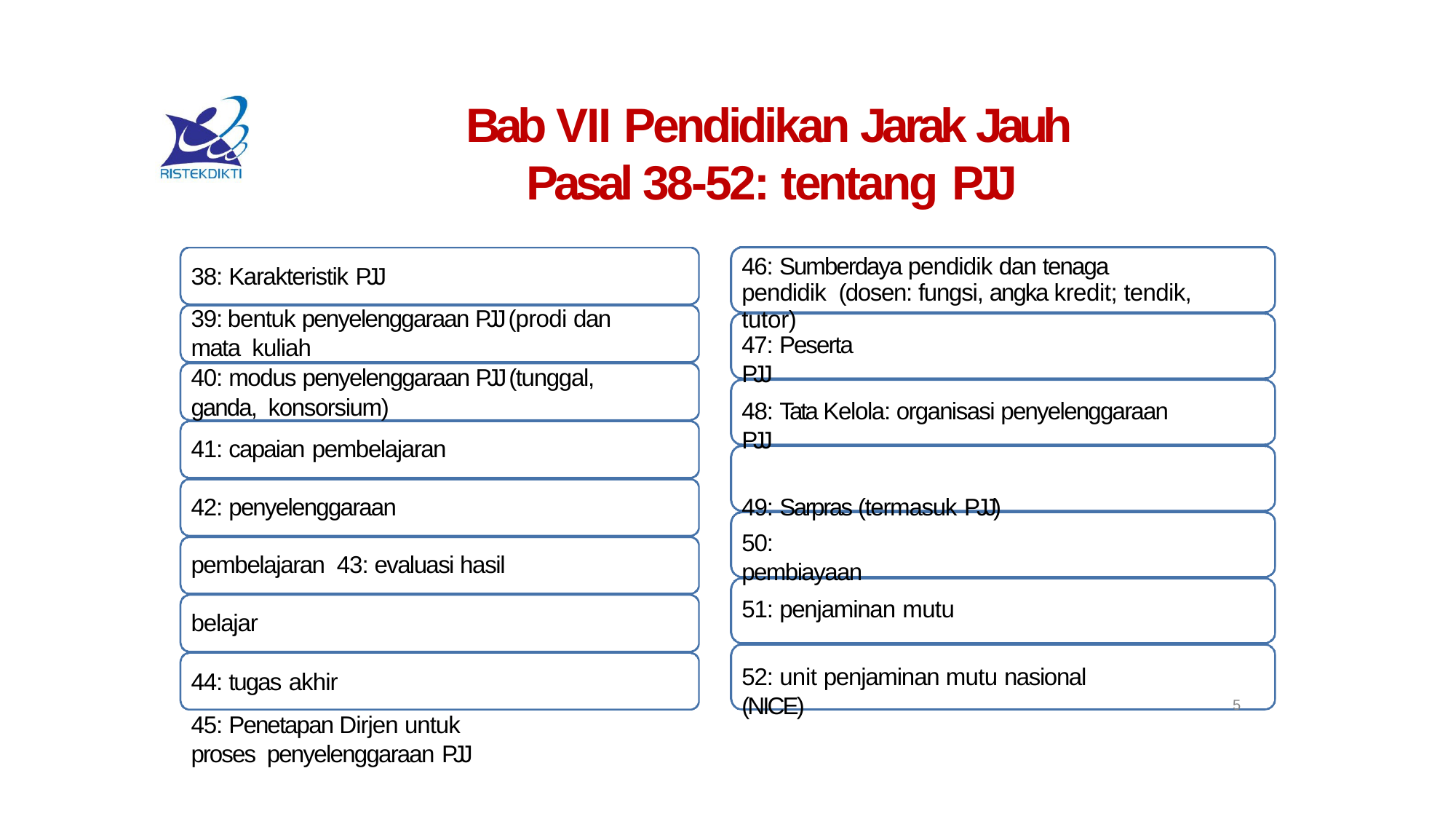

# Bab VII Pendidikan Jarak Jauh  Pasal 38-52: tentang PJJ

38: Karakteristik PJJ
39: bentuk penyelenggaraan PJJ (prodi dan mata  kuliah
40: modus penyelenggaraan PJJ (tunggal, ganda,  konsorsium)
41: capaian pembelajaran
42: penyelenggaraan pembelajaran  43: evaluasi hasil belajar

44: tugas akhir
45: Penetapan Dirjen untuk proses  penyelenggaraan PJJ

46: Sumberdaya pendidik dan tenaga pendidik  (dosen: fungsi, angka kredit; tendik, tutor)
47: Peserta PJJ
48: Tata Kelola: organisasi penyelenggaraan PJJ

49: Sarpras (termasuk PJJ)
50: pembiayaan
51: penjaminan mutu

52: unit penjaminan mutu nasional (NICE)
5